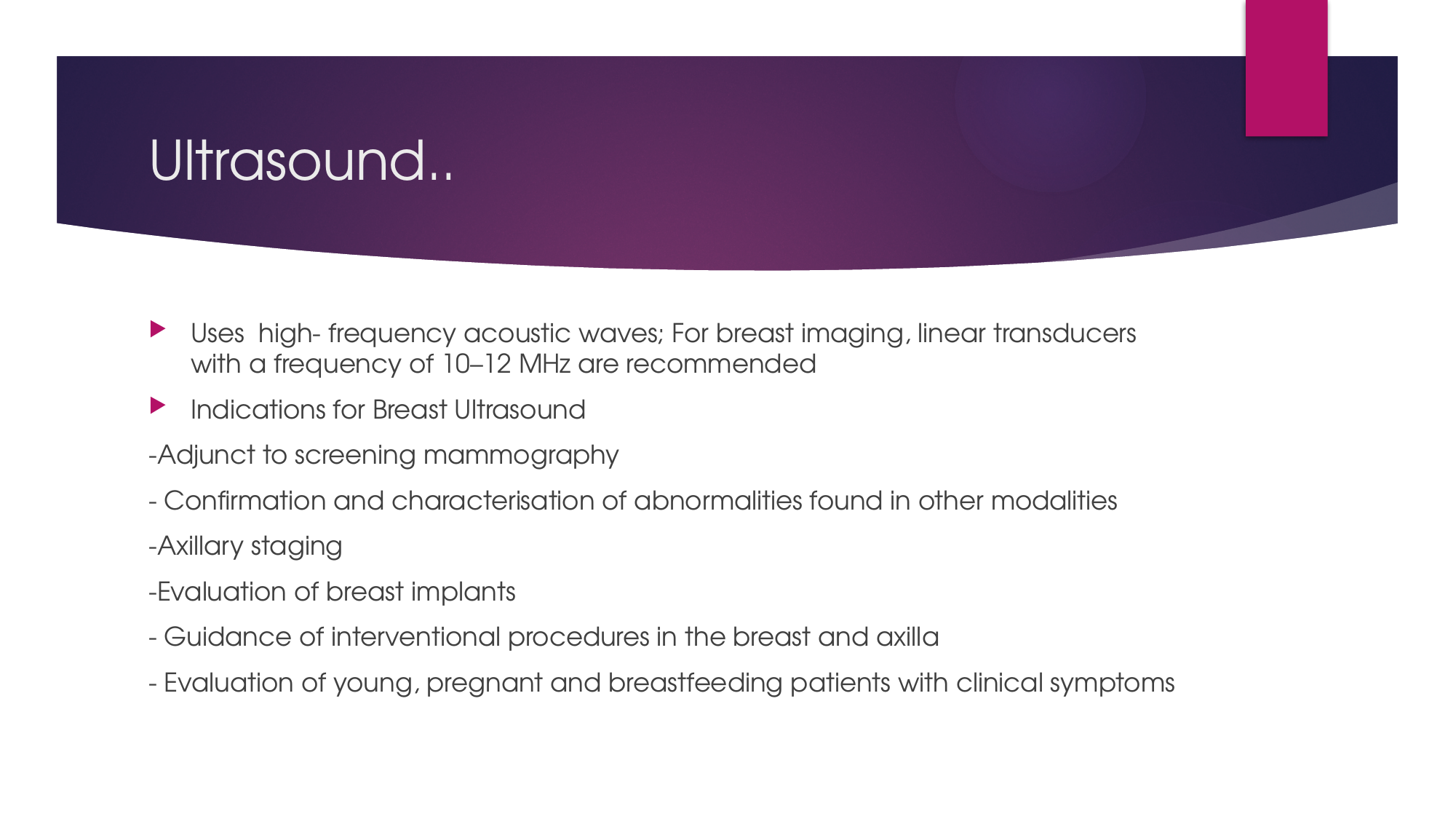

# Ultrasound..
Uses  high- frequency acoustic waves; For breast imaging, linear transducers with a frequency of 10–12 MHz are recommended
Indications for Breast Ultrasound
-Adjunct to screening mammography
- Confirmation and characterisation of abnormalities found in other modalities
-Axillary staging
-Evaluation of breast implants
- Guidance of interventional procedures in the breast and axilla
- Evaluation of young, pregnant and breastfeeding patients with clinical symptoms